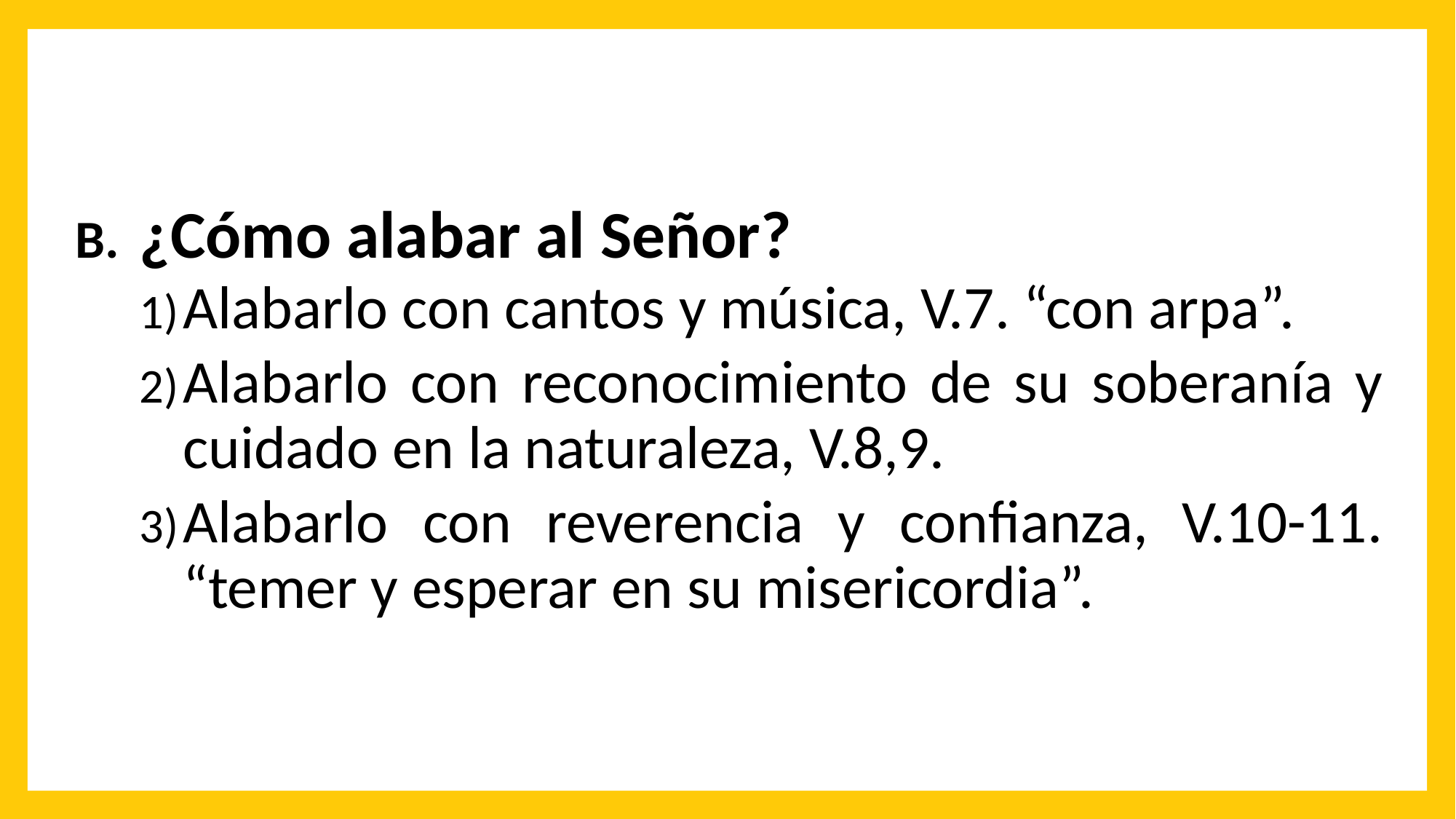

¿Cómo alabar al Señor?
Alabarlo con cantos y música, V.7. “con arpa”.
Alabarlo con reconocimiento de su soberanía y cuidado en la naturaleza, V.8,9.
Alabarlo con reverencia y confianza, V.10-11. “temer y esperar en su misericordia”.